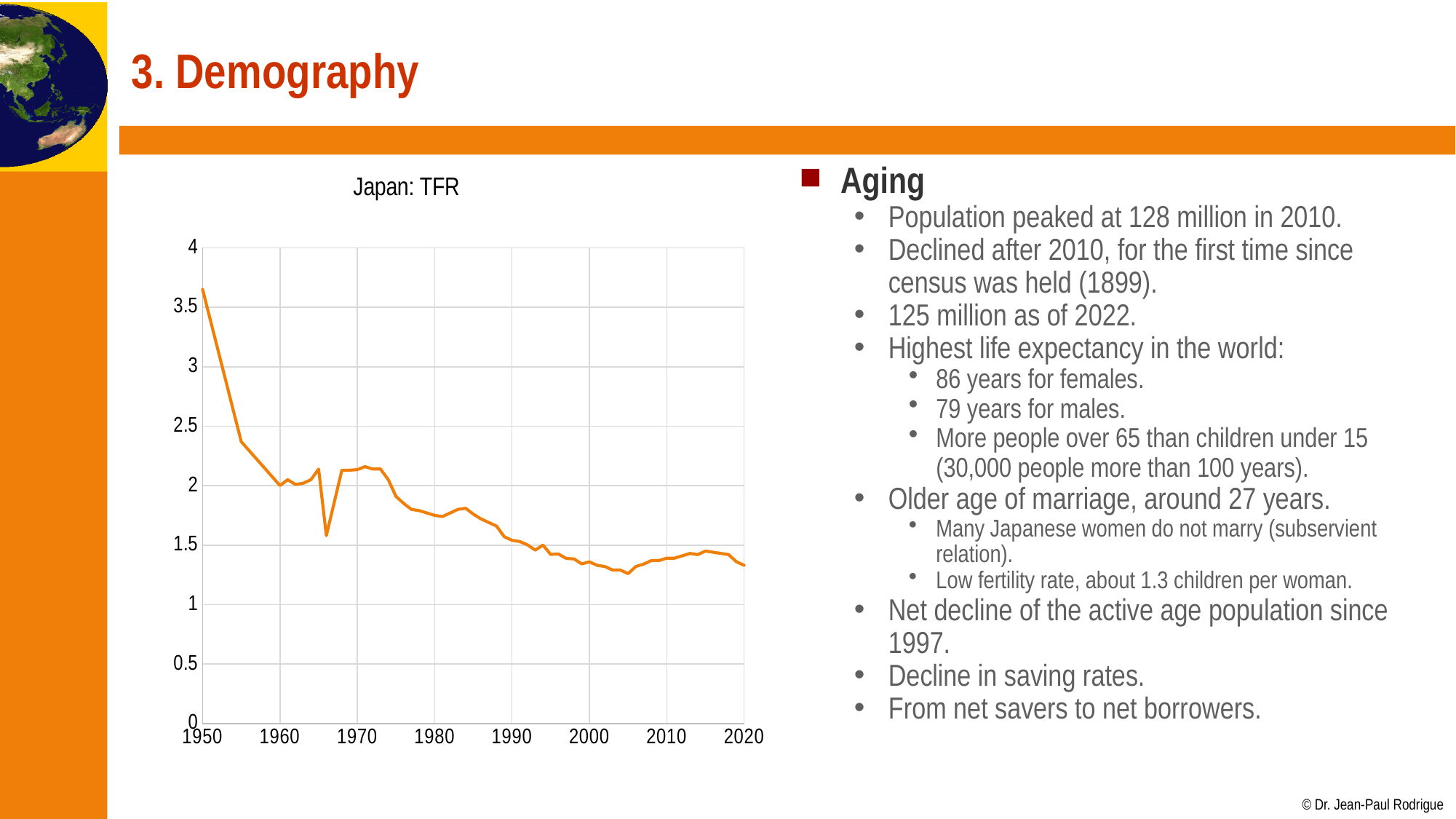

# 3. Demography

### Chart: Japan: TFR

| Category | TFR |
|---|---|
Aging
Population peaked at 128 million in 2010.
Declined after 2010, for the first time since census was held (1899).
125 million as of 2022.
Highest life expectancy in the world:
86 years for females.
79 years for males.
More people over 65 than children under 15 (30,000 people more than 100 years).
Older age of marriage, around 27 years.
Many Japanese women do not marry (subservient relation).
Low fertility rate, about 1.3 children per woman.
Net decline of the active age population since 1997.
Decline in saving rates.
From net savers to net borrowers.